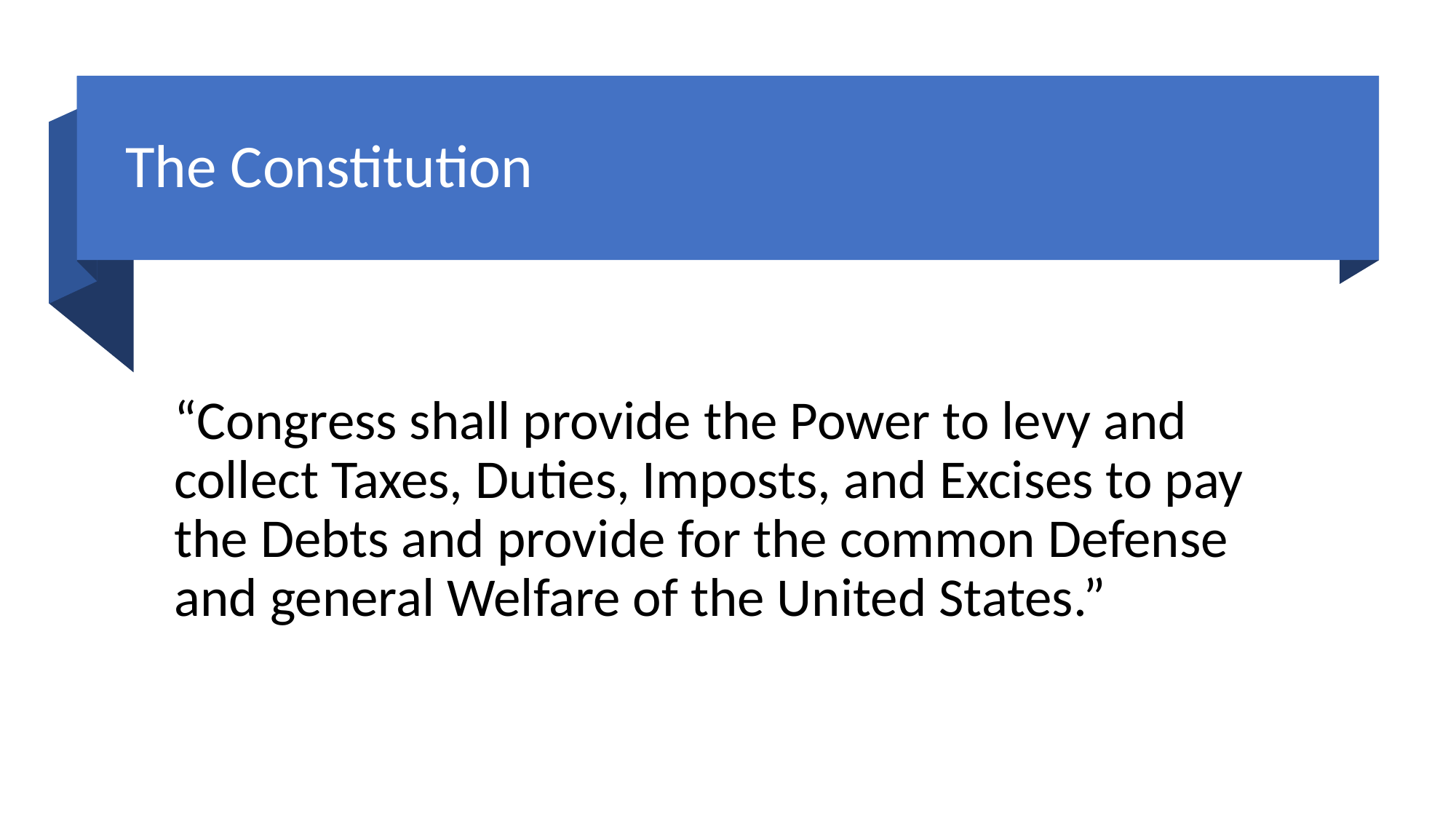

# The Constitution

“Congress shall provide the Power to levy and collect Taxes, Duties, Imposts, and Excises to pay the Debts and provide for the common Defense and general Welfare of the United States.”